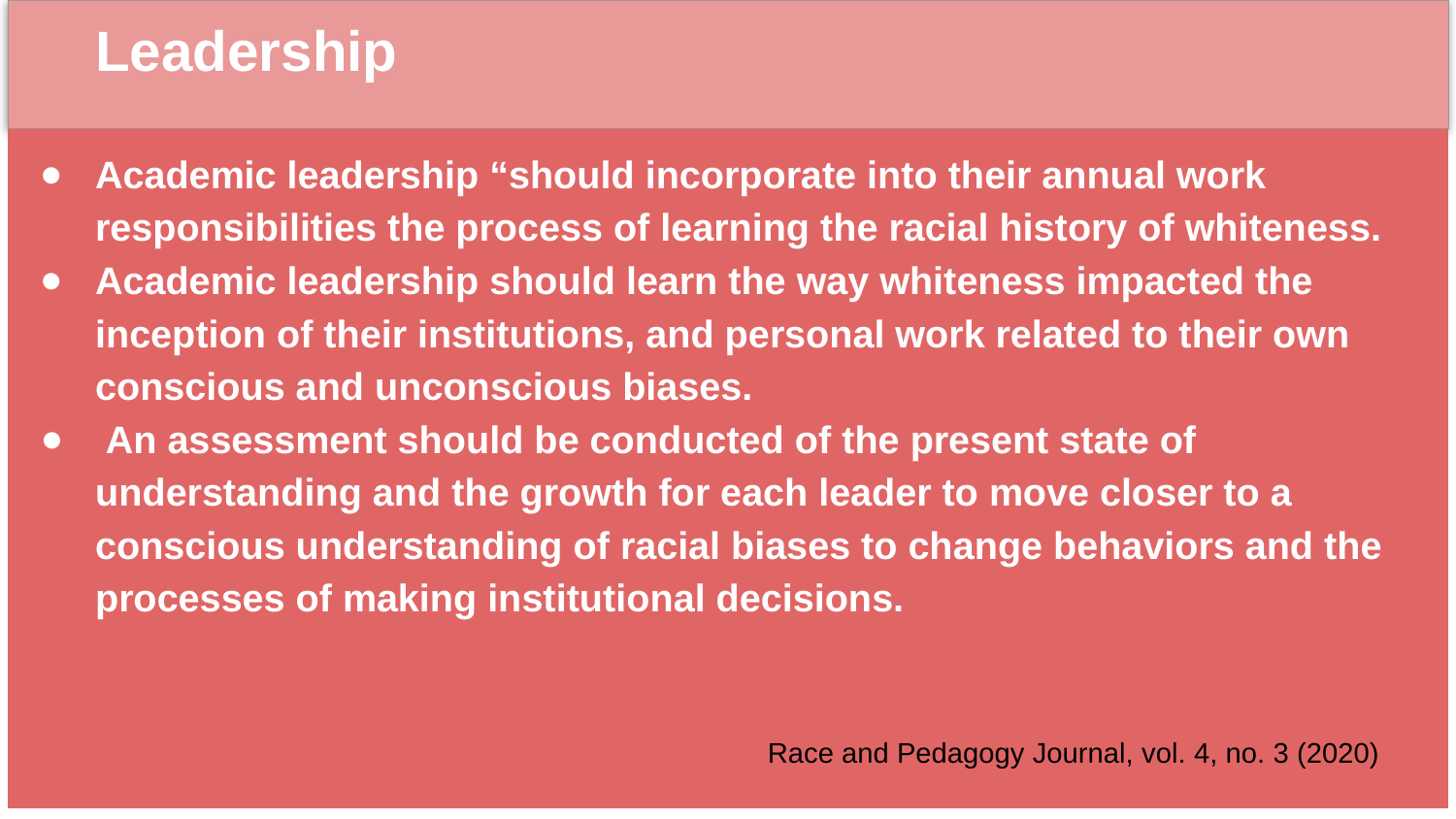

# Leadership
Academic leadership “should incorporate into their annual work responsibilities the process of learning the racial history of whiteness.
Academic leadership should learn the way whiteness impacted the inception of their institutions, and personal work related to their own conscious and unconscious biases.
 An assessment should be conducted of the present state of understanding and the growth for each leader to move closer to a conscious understanding of racial biases to change behaviors and the processes of making institutional decisions.
Race and Pedagogy Journal, vol. 4, no. 3 (2020)